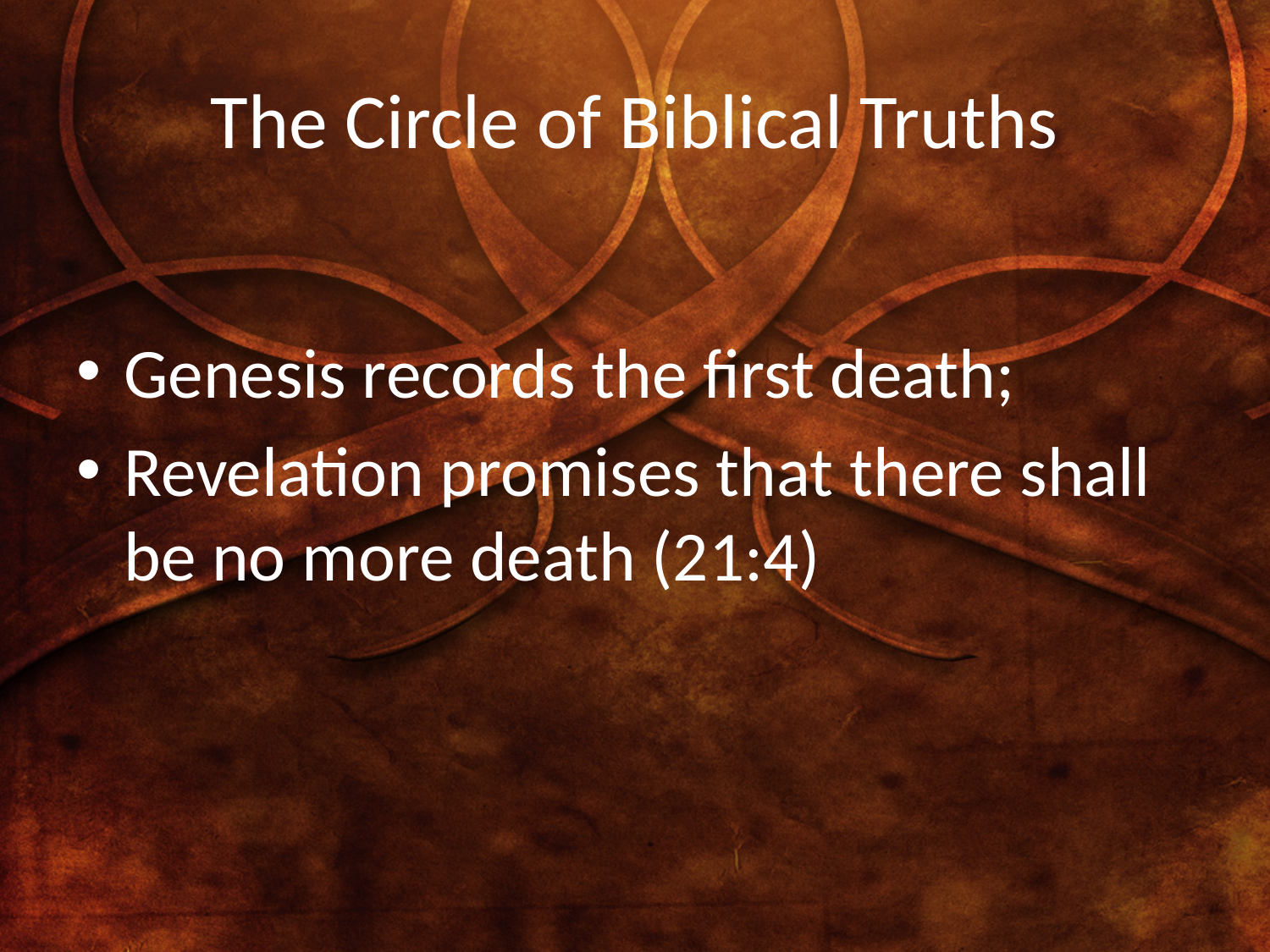

# The Circle of Biblical Truths

Genesis records the first death;
Revelation promises that there shall be no more death (21:4)